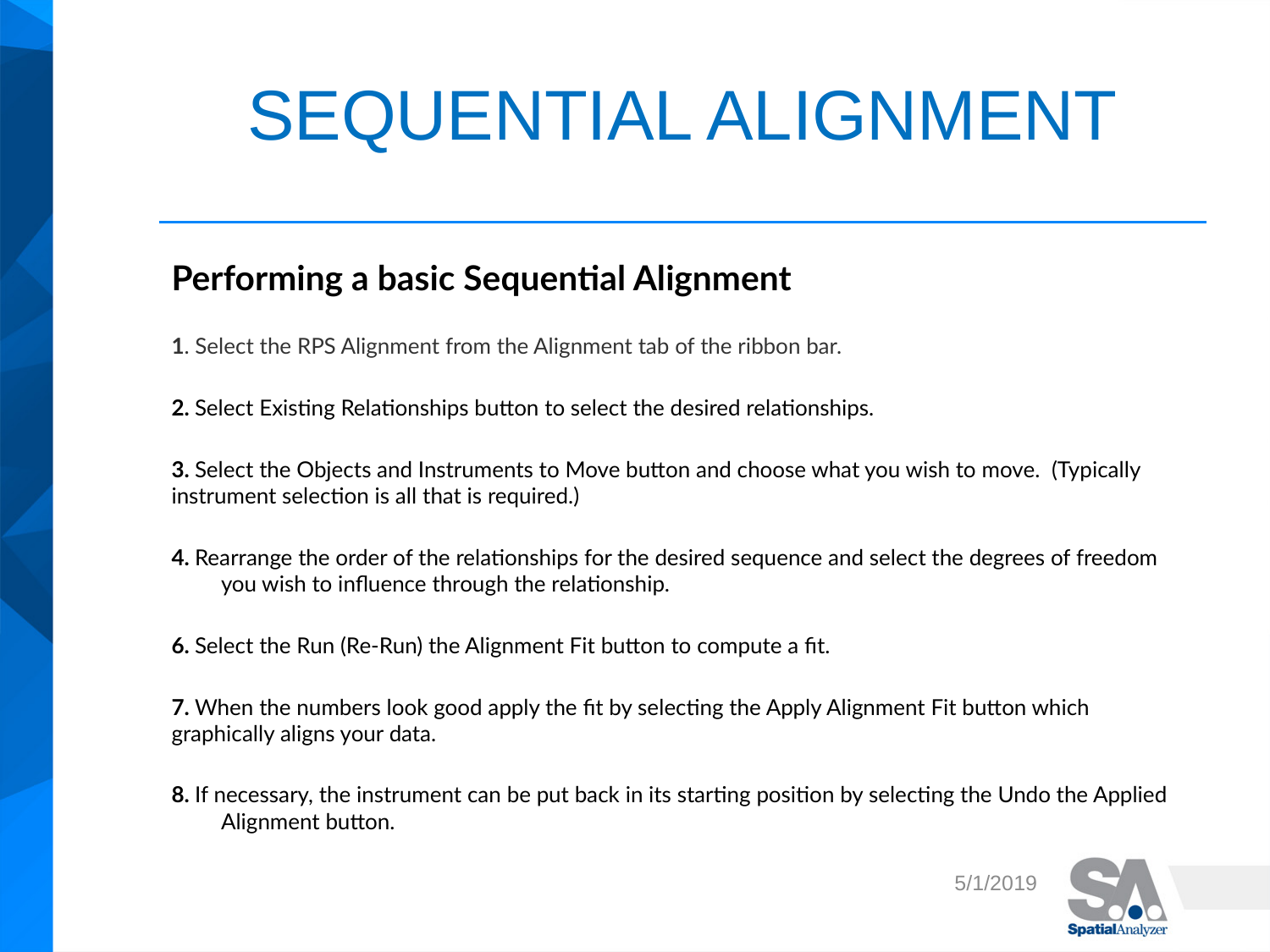

# SEQUENTIAL ALIGNMENT
Performing a basic Sequential Alignment

1. Select the RPS Alignment from the Alignment tab of the ribbon bar.

2. Select Existing Relationships button to select the desired relationships.

3. Select the Objects and Instruments to Move button and choose what you wish to move.  (Typically 	instrument selection is all that is required.)

4. Rearrange the order of the relationships for the desired sequence and select the degrees of freedom 	you wish to influence through the relationship.

6. Select the Run (Re-Run) the Alignment Fit button to compute a fit.

7. When the numbers look good apply the fit by selecting the Apply Alignment Fit button which 	graphically aligns your data.

8. If necessary, the instrument can be put back in its starting position by selecting the Undo the Applied 	Alignment button.
5/1/2019